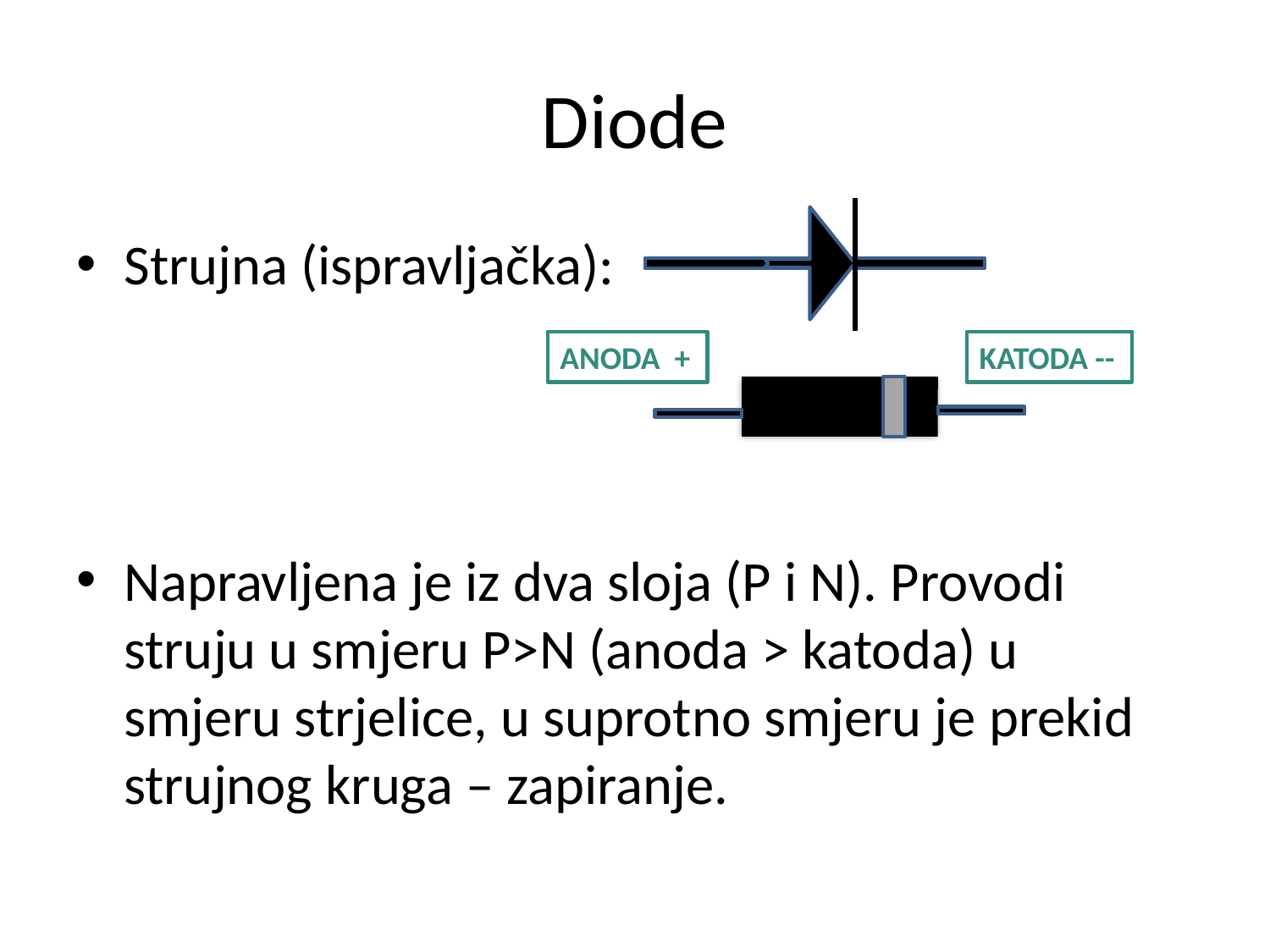

# Diode

Strujna (ispravljačka):

Napravljena je iz dva sloja (P i N). Provodi struju u smjeru P>N (anoda > katoda) u smjeru strjelice, u suprotno smjeru je prekid strujnog kruga – zapiranje.
ANODA  +
KATODA --